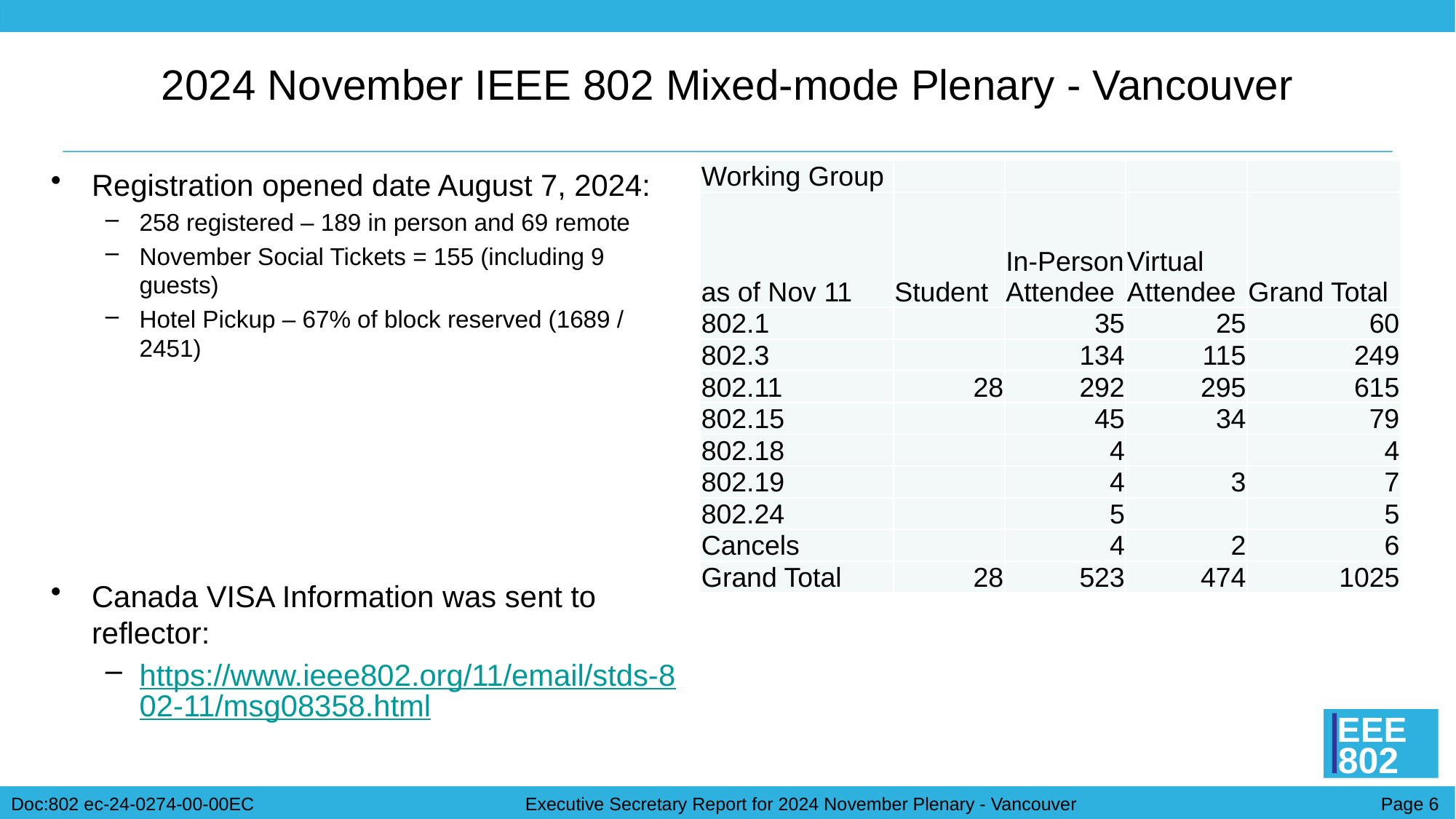

# 2024 November IEEE 802 Mixed-mode Plenary - Vancouver
Registration opened date August 7, 2024:
258 registered – 189 in person and 69 remote
November Social Tickets = 155 (including 9 guests)
Hotel Pickup – 67% of block reserved (1689 / 2451)

Canada VISA Information was sent to reflector:
https://www.ieee802.org/11/email/stds-802-11/msg08358.html

| Working Group |  |  |  |  |
| --- | --- | --- | --- | --- |
| as of Nov 11 | Student | In-Person Attendee | Virtual Attendee | Grand Total |
| 802.1 |  | 35 | 25 | 60 |
| 802.3 |  | 134 | 115 | 249 |
| 802.11 | 28 | 292 | 295 | 615 |
| 802.15 |  | 45 | 34 | 79 |
| 802.18 |  | 4 |  | 4 |
| 802.19 |  | 4 | 3 | 7 |
| 802.24 |  | 5 |  | 5 |
| Cancels |  | 4 | 2 | 6 |
| Grand Total | 28 | 523 | 474 | 1025 |